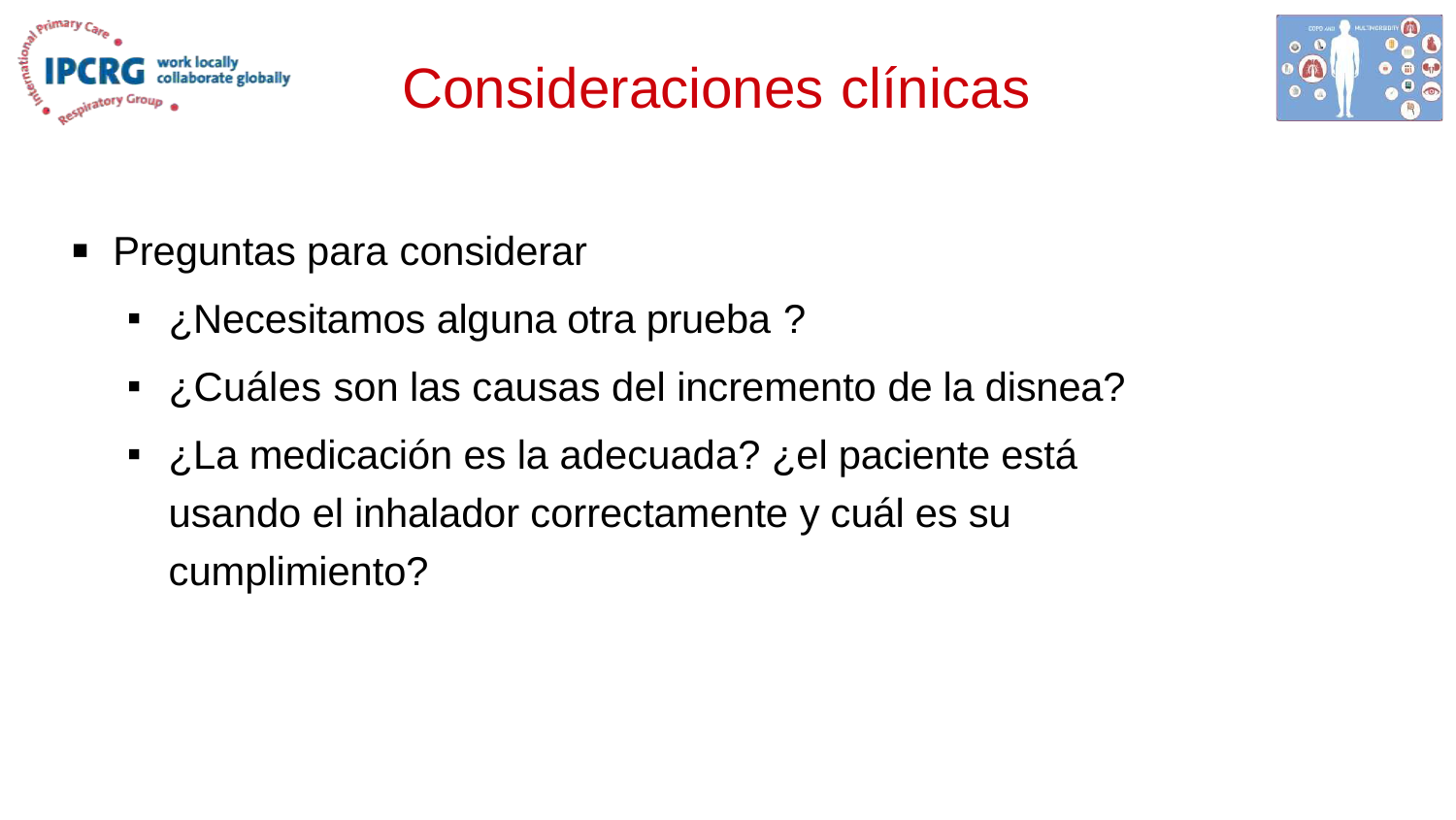

# Consideraciones clínicas
Preguntas para considerar
¿Necesitamos alguna otra prueba ?
¿Cuáles son las causas del incremento de la disnea?
¿La medicación es la adecuada? ¿el paciente está usando el inhalador correctamente y cuál es su cumplimiento?